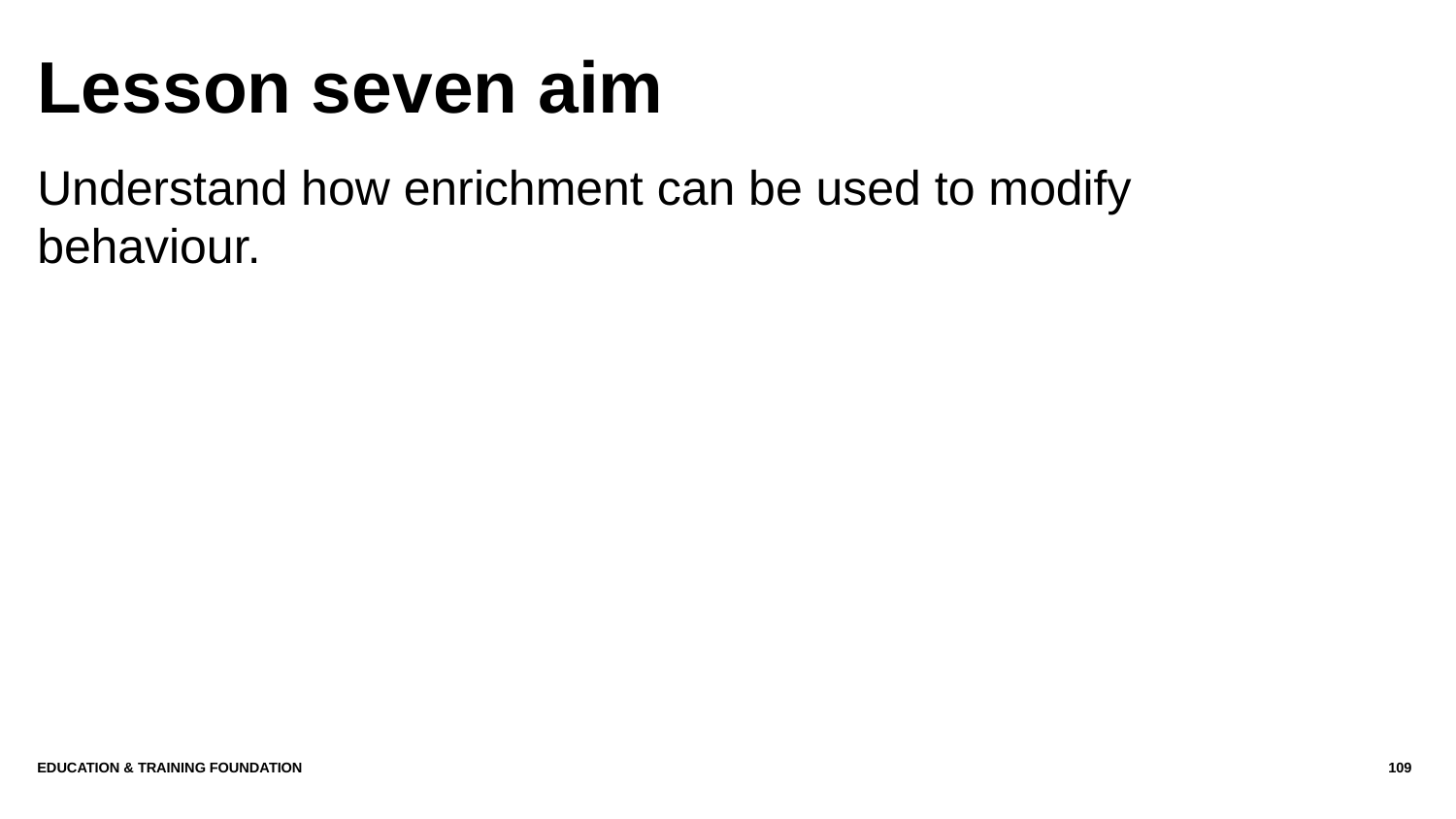

# Lesson seven aim
Understand how enrichment can be used to modify behaviour.
Education & Training Foundation
109